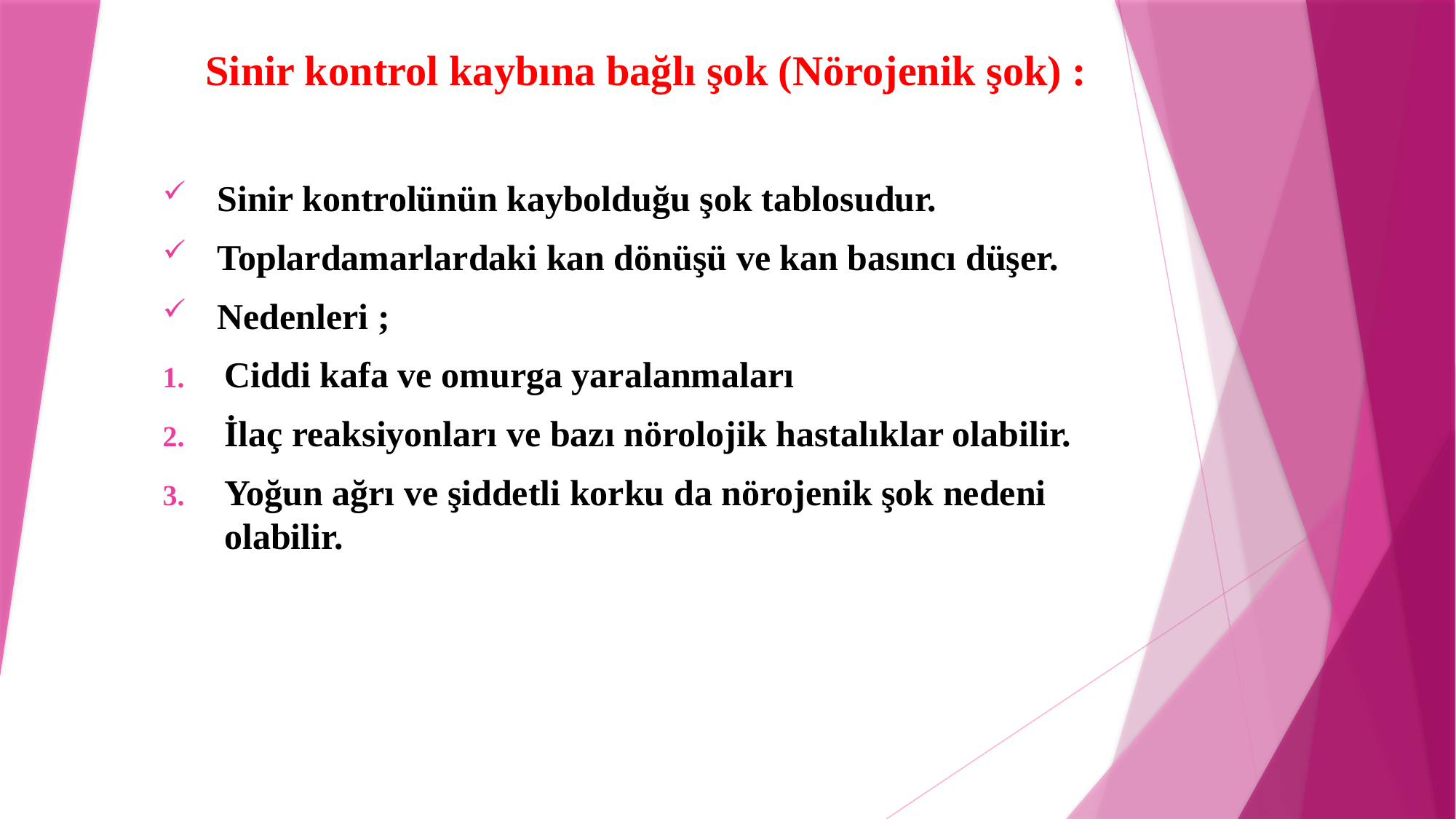

Sinir kontrol kaybına bağlı şok (Nörojenik şok) :

Sinir kontrolünün kaybolduğu şok tablosudur.
Toplardamarlardaki kan dönüşü ve kan basıncı düşer.
Nedenleri ;
Ciddi kafa ve omurga yaralanmaları
İlaç reaksiyonları ve bazı nörolojik hastalıklar olabilir.
Yoğun ağrı ve şiddetli korku da nörojenik şok nedeni olabilir.